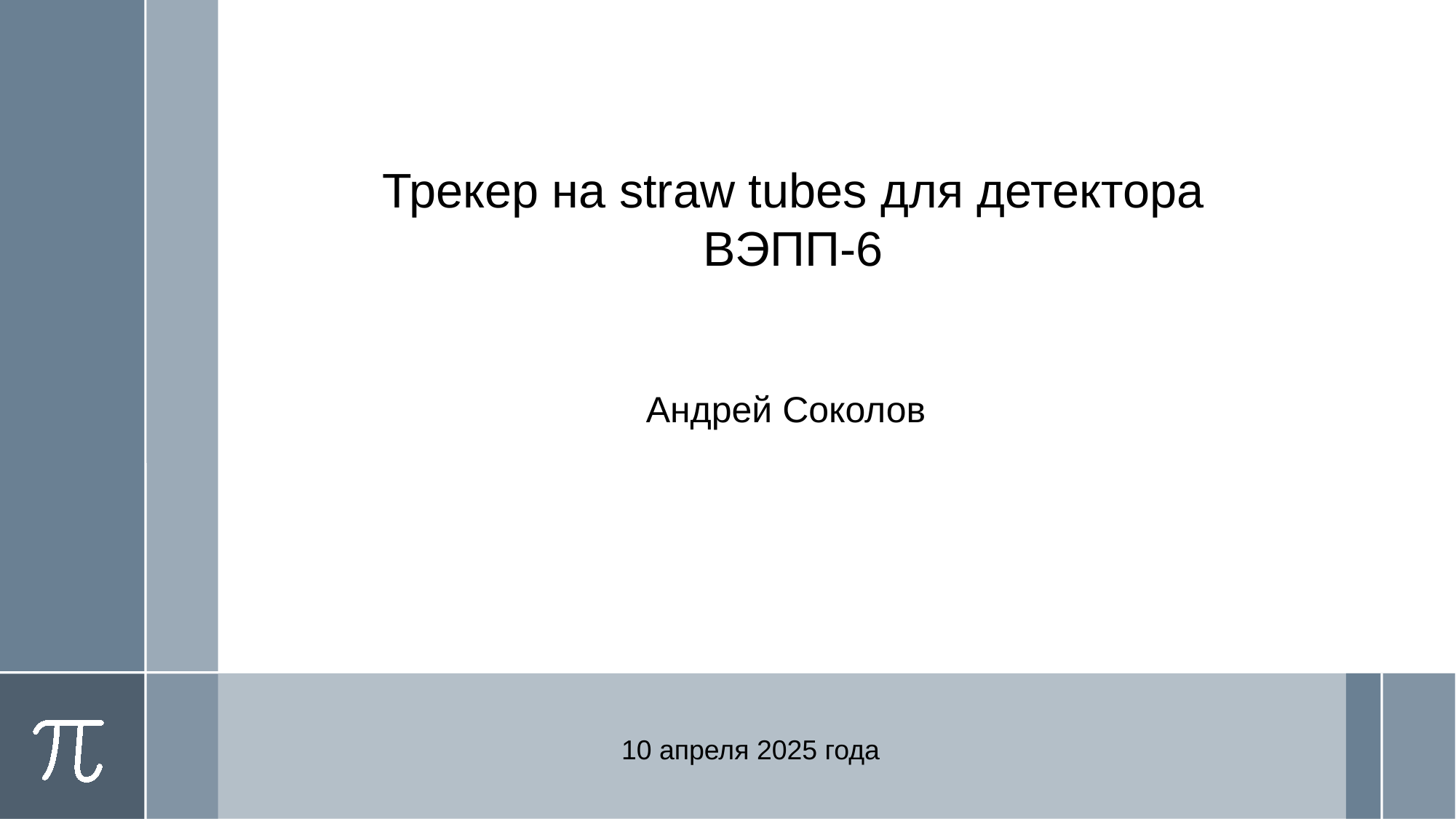

Трекер на straw tubes для детектора ВЭПП-6
Андрей Соколов
10 апреля 2025 года